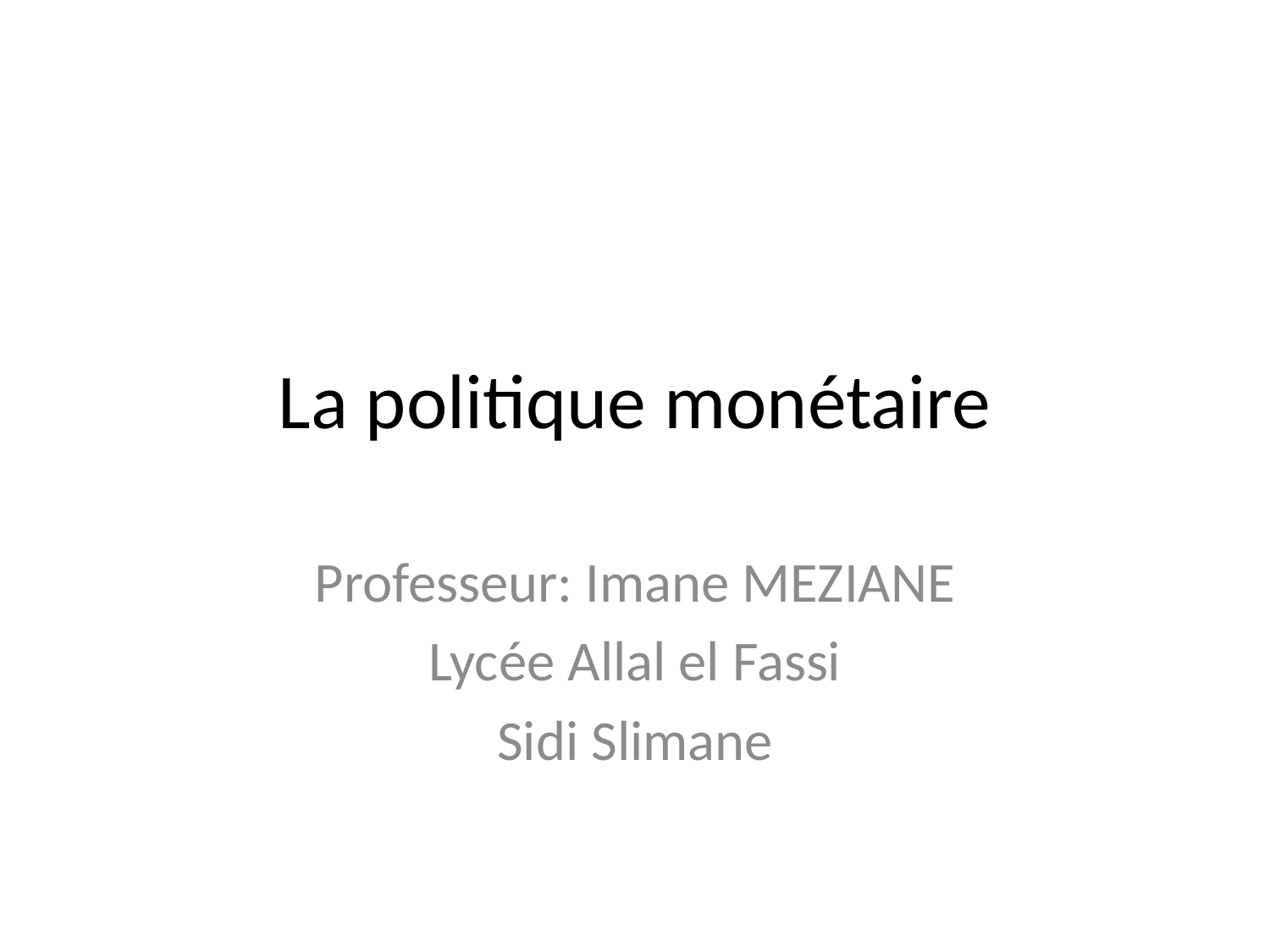

# La politique monétaire
Professeur: Imane MEZIANE
Lycée Allal el Fassi
Sidi Slimane